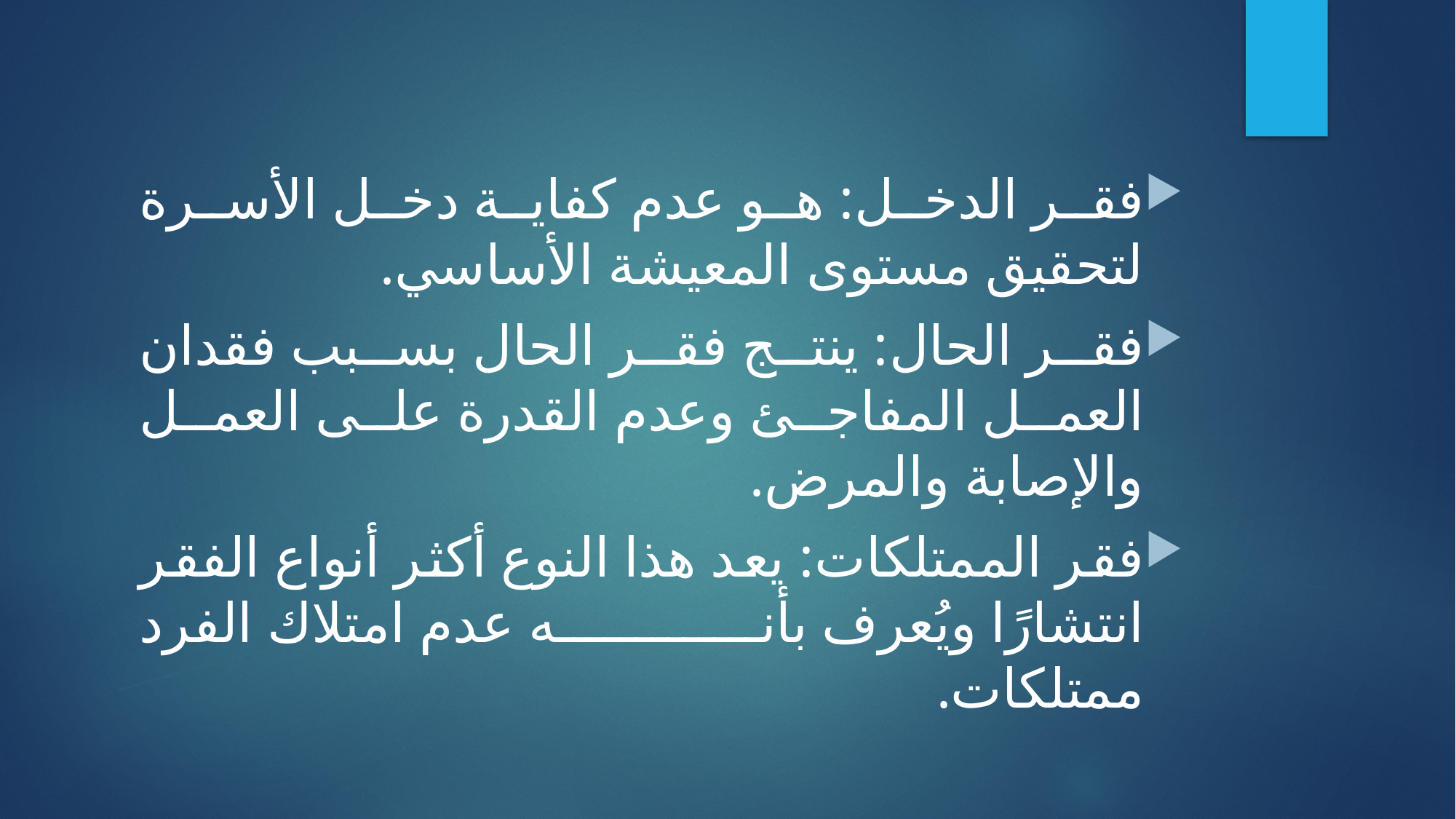

فقر الدخل: هو عدم كفاية دخل الأسرة لتحقيق مستوى المعيشة الأساسي.
فقر الحال: ينتج فقر الحال بسبب فقدان العمل المفاجئ وعدم القدرة على العمل والإصابة والمرض.
فقر الممتلكات: يعد هذا النوع أكثر أنواع الفقر انتشارًا ويُعرف بأنه عدم امتلاك الفرد ممتلكات.